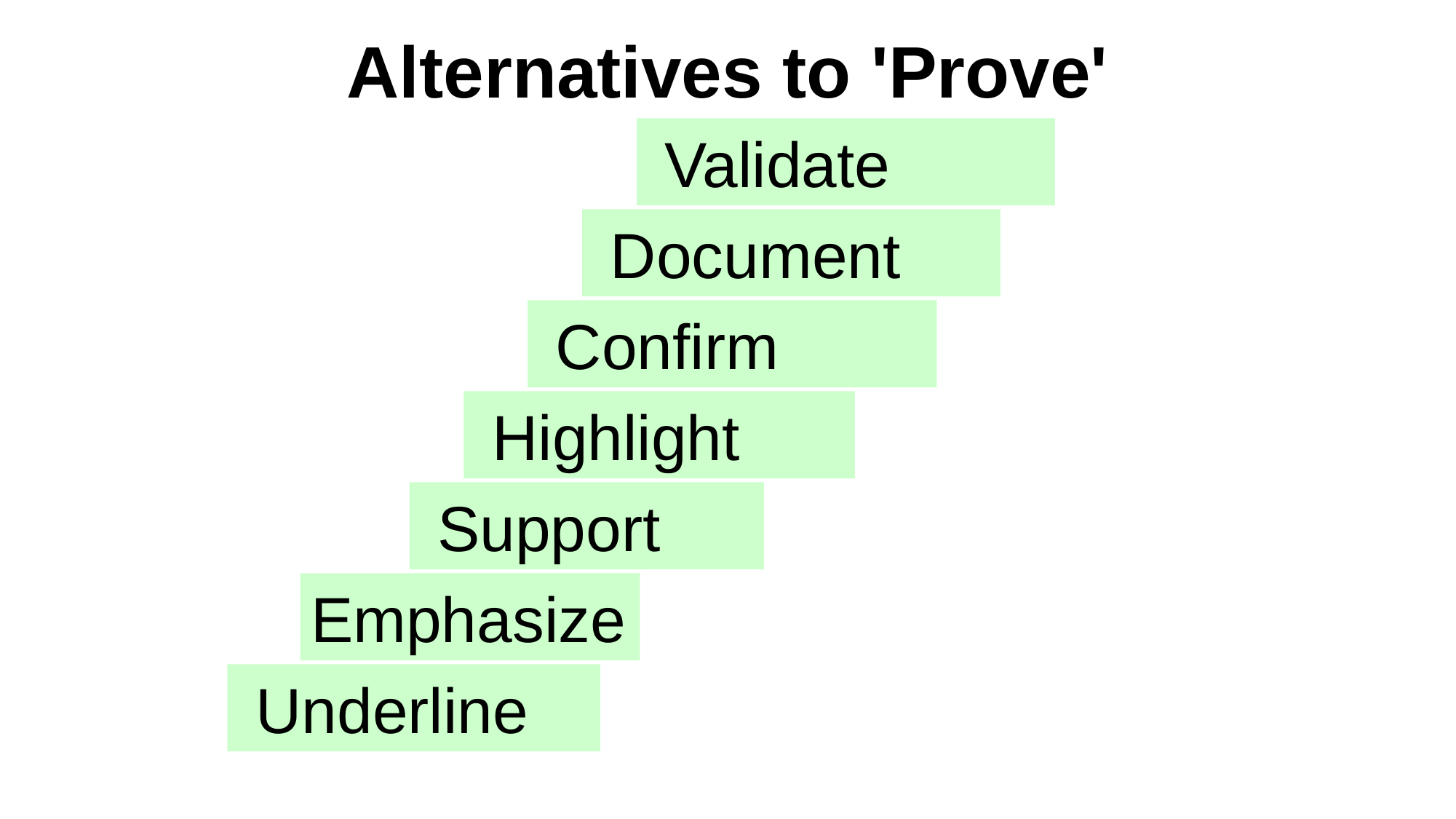

Alternatives to 'Prove'
 Validate
 Document
 Confirm
 Highlight
 Support
Emphasize
 Underline